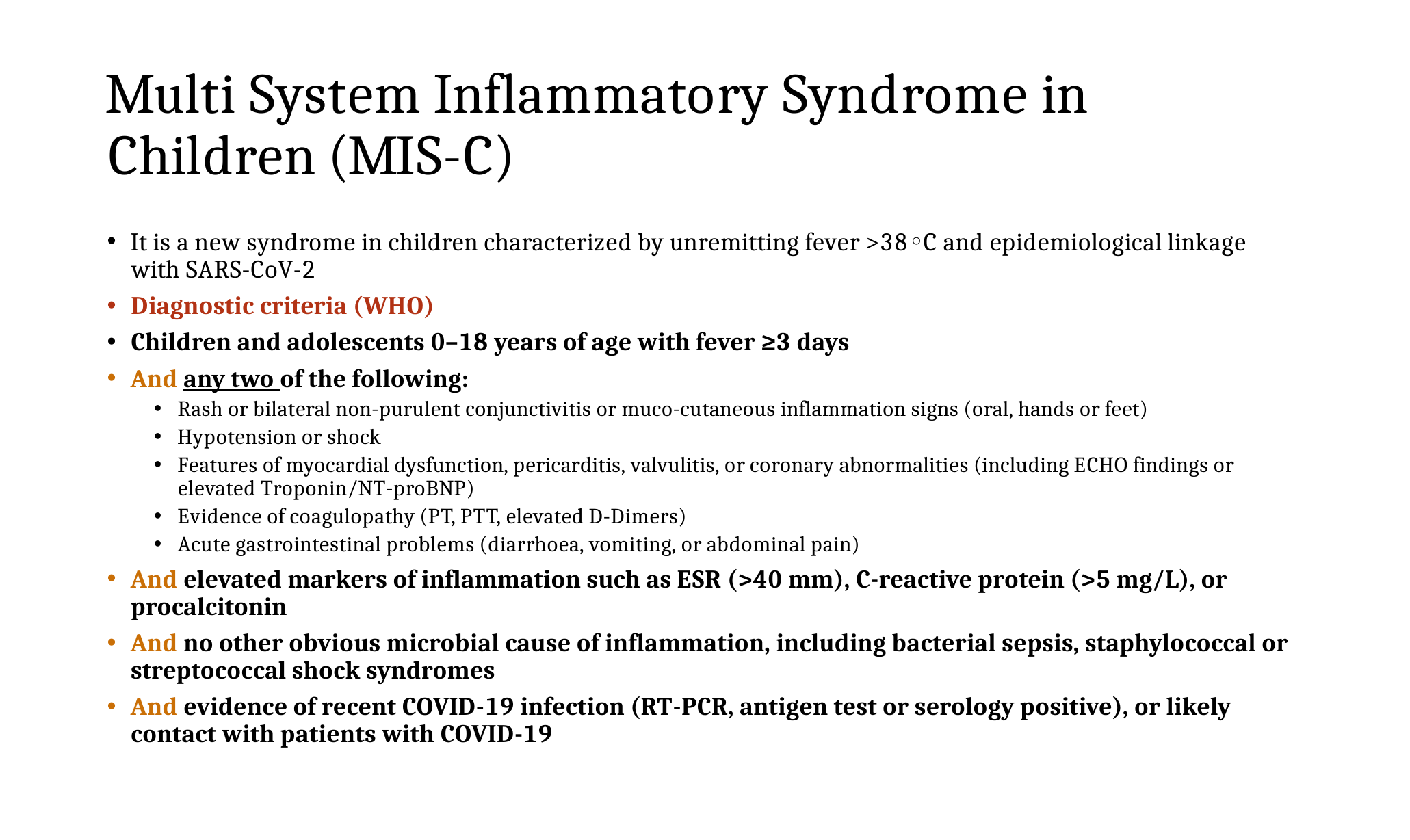

# Multi System Inflammatory Syndrome in Children (MIS-C)
It is a new syndrome in children characterized by unremitting fever >38◦C and epidemiological linkage with SARS-CoV-2
Diagnostic criteria (WHO)
Children and adolescents 0–18 years of age with fever ≥3 days
And any two of the following:
Rash or bilateral non-purulent conjunctivitis or muco-cutaneous inflammation signs (oral, hands or feet)
Hypotension or shock
Features of myocardial dysfunction, pericarditis, valvulitis, or coronary abnormalities (including ECHO findings or elevated Troponin/NT-proBNP)
Evidence of coagulopathy (PT, PTT, elevated D-Dimers)
Acute gastrointestinal problems (diarrhoea, vomiting, or abdominal pain)
And elevated markers of inflammation such as ESR (>40 mm), C-reactive protein (>5 mg/L), or procalcitonin
And no other obvious microbial cause of inflammation, including bacterial sepsis, staphylococcal or streptococcal shock syndromes
And evidence of recent COVID-19 infection (RT-PCR, antigen test or serology positive), or likely contact with patients with COVID-19